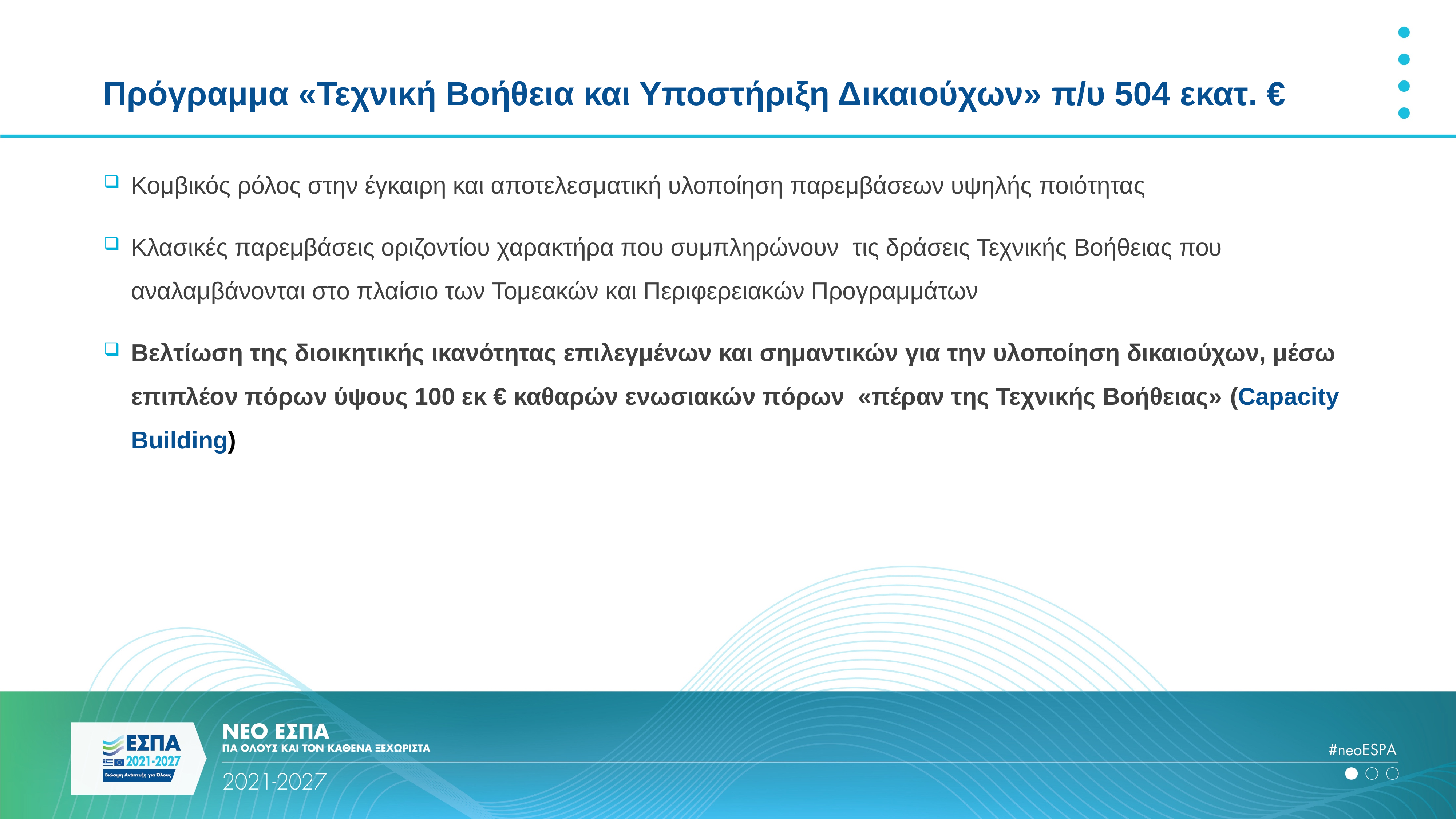

# Πρόγραμμα «Τεχνική Βοήθεια και Υποστήριξη Δικαιούχων» π/υ 504 εκατ. €
Κομβικός ρόλος στην έγκαιρη και αποτελεσματική υλοποίηση παρεμβάσεων υψηλής ποιότητας
Κλασικές παρεμβάσεις οριζοντίου χαρακτήρα που συμπληρώνουν  τις δράσεις Τεχνικής Βοήθειας που αναλαμβάνονται στο πλαίσιο των Τομεακών και Περιφερειακών Προγραμμάτων
Βελτίωση της διοικητικής ικανότητας επιλεγμένων και σημαντικών για την υλοποίηση δικαιούχων, μέσω επιπλέον πόρων ύψους 100 εκ € καθαρών ενωσιακών πόρων  «πέραν της Τεχνικής Βοήθειας» (Capacity Building)